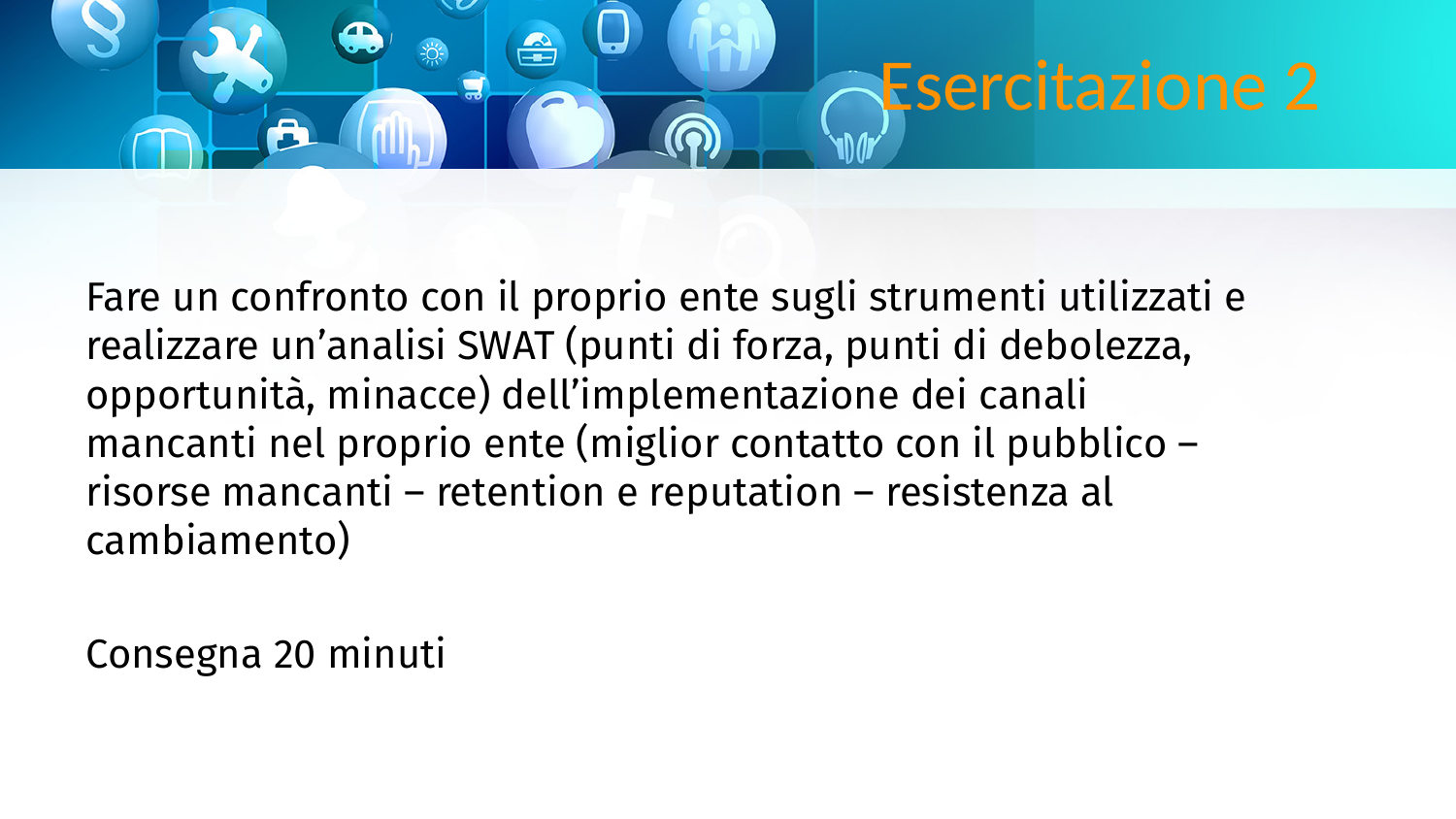

# Esercitazione 2
Fare un confronto con il proprio ente sugli strumenti utilizzati e realizzare un’analisi SWAT (punti di forza, punti di debolezza, opportunità, minacce) dell’implementazione dei canali mancanti nel proprio ente (miglior contatto con il pubblico – risorse mancanti – retention e reputation – resistenza al cambiamento)

Consegna 20 minuti